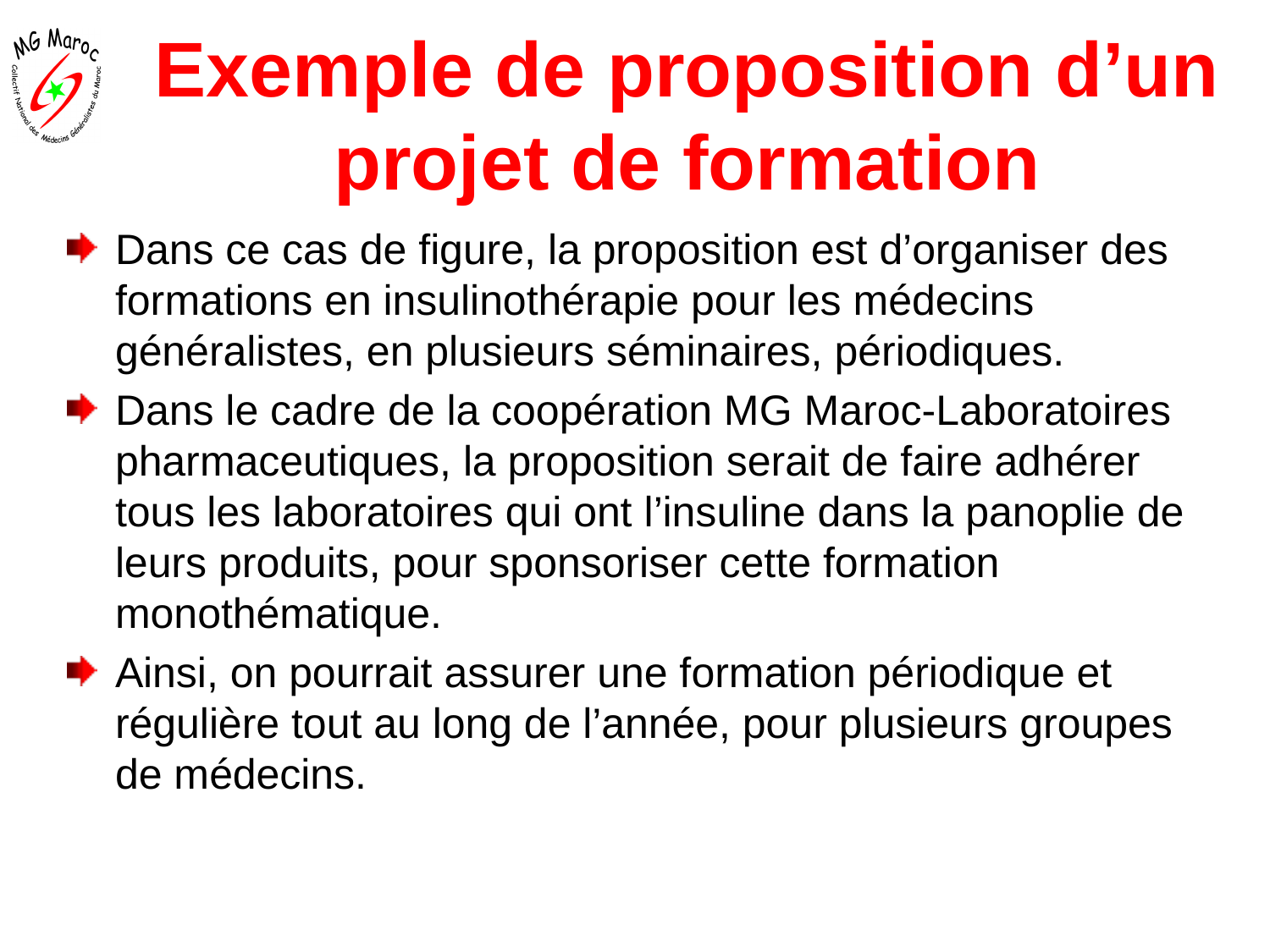

Exemple de proposition d’un projet de formation
Dans ce cas de figure, la proposition est d’organiser des formations en insulinothérapie pour les médecins généralistes, en plusieurs séminaires, périodiques.
Dans le cadre de la coopération MG Maroc-Laboratoires pharmaceutiques, la proposition serait de faire adhérer tous les laboratoires qui ont l’insuline dans la panoplie de leurs produits, pour sponsoriser cette formation monothématique.
Ainsi, on pourrait assurer une formation périodique et régulière tout au long de l’année, pour plusieurs groupes de médecins.